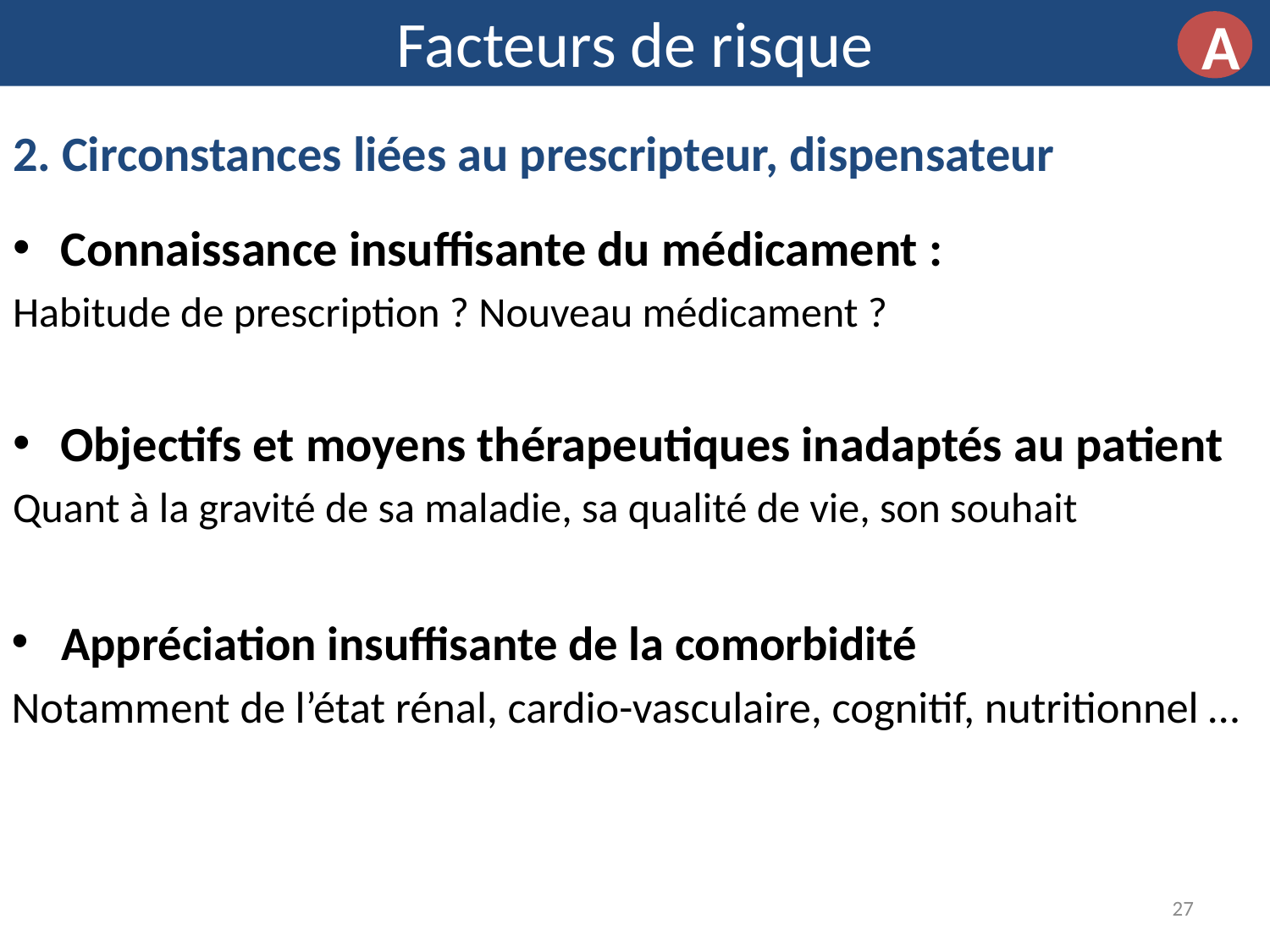

Facteurs de risque
A
2. Circonstances liées au prescripteur, dispensateur

Connaissance insuffisante du médicament :
Habitude de prescription ? Nouveau médicament ?

Objectifs et moyens thérapeutiques inadaptés au patient
Quant à la gravité de sa maladie, sa qualité de vie, son souhait

Appréciation insuffisante de la comorbidité
Notamment de l’état rénal, cardio-vasculaire, cognitif, nutritionnel …
27